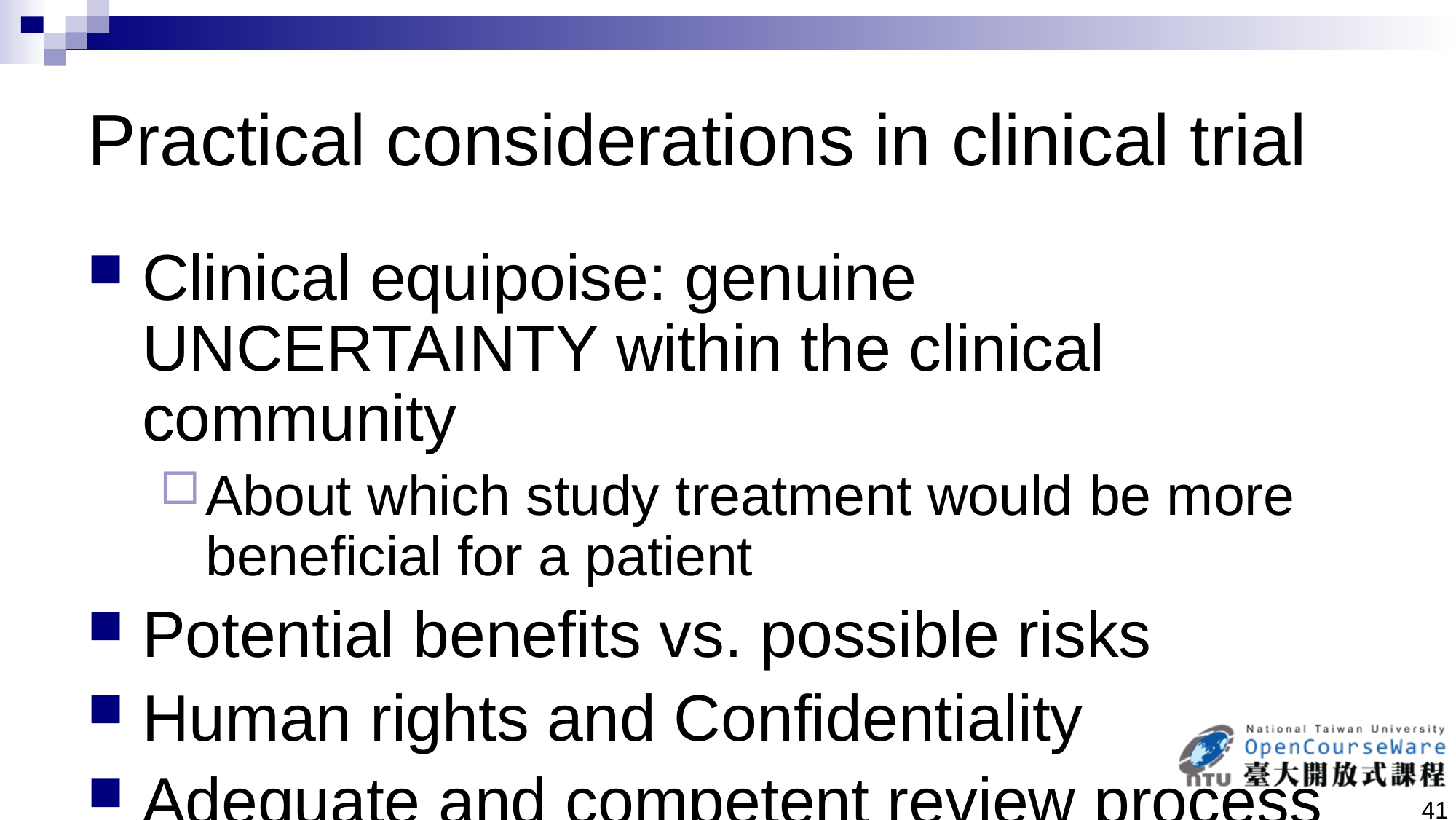

# Practical considerations in clinical trial
Clinical equipoise: genuine UNCERTAINTY within the clinical community
About which study treatment would be more beneficial for a patient
Potential benefits vs. possible risks
Human rights and Confidentiality
Adequate and competent review process
41